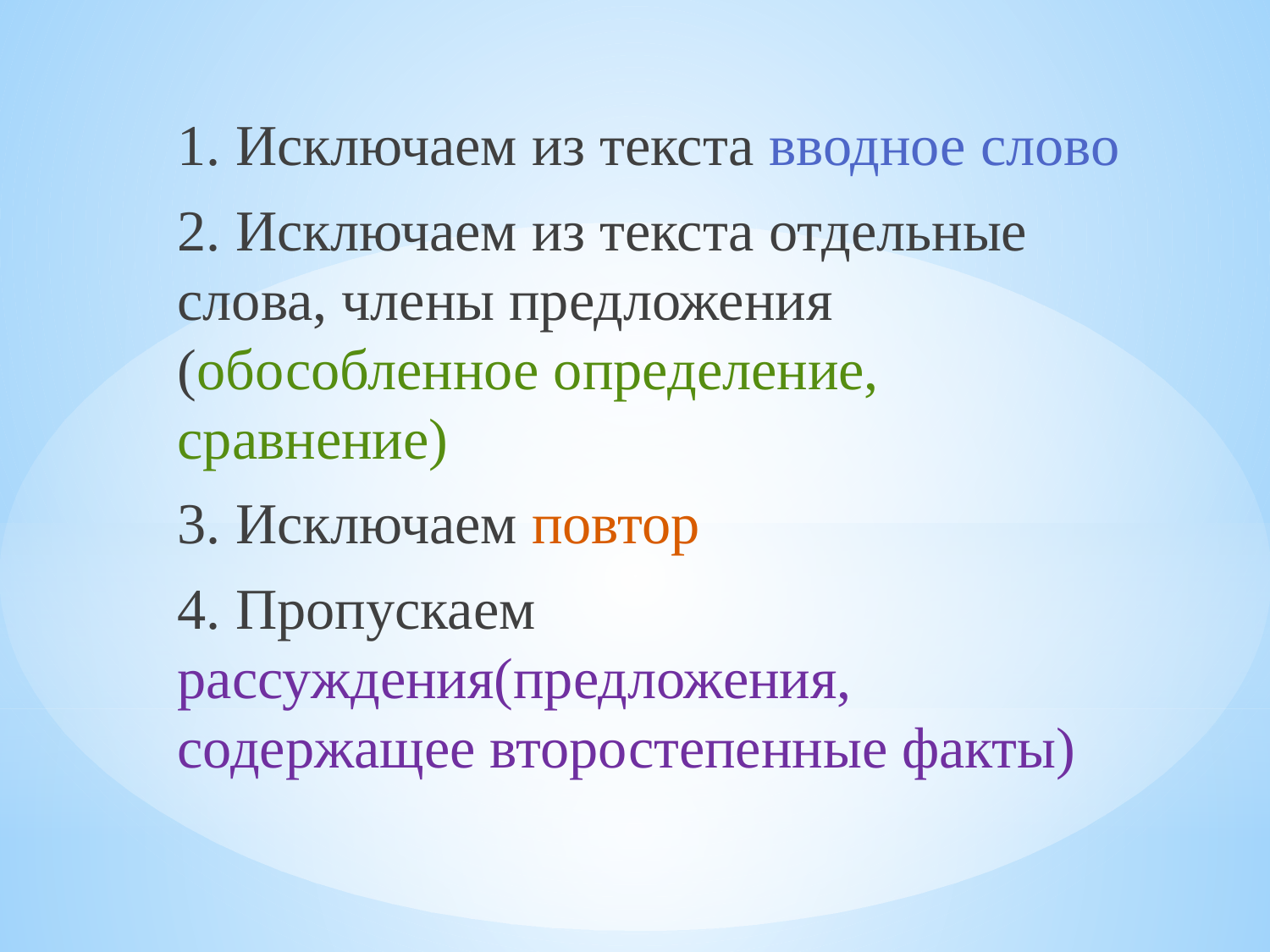

1. Исключаем из текста вводное слово
2. Исключаем из текста отдельные  слова, члены предложения (обособленное определение, сравнение)
3. Исключаем повтор
4. Пропускаем рассуждения(предложения, содержащее второстепенные факты)